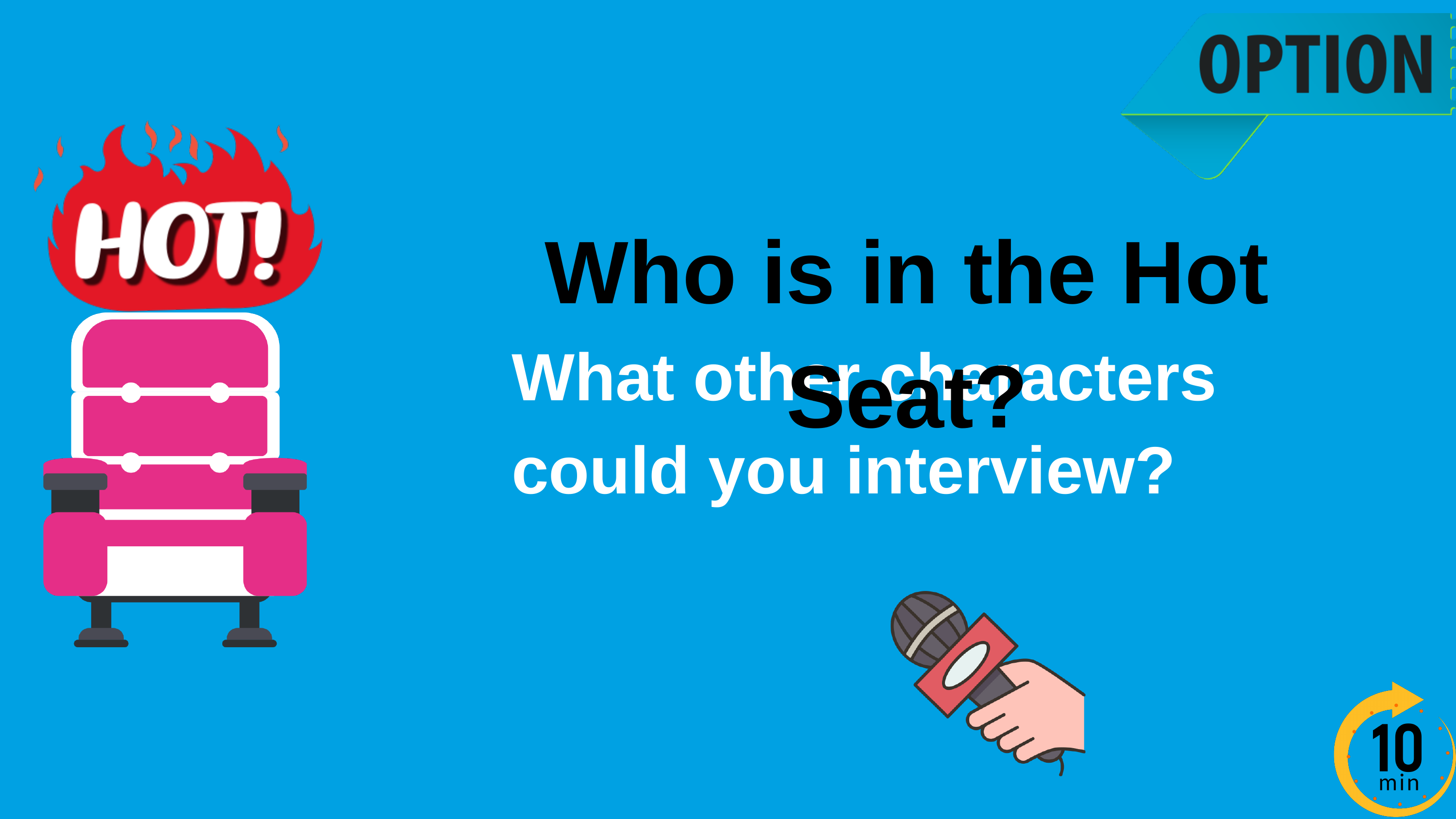

Who is in the Hot Seat?

What other characters could you interview?